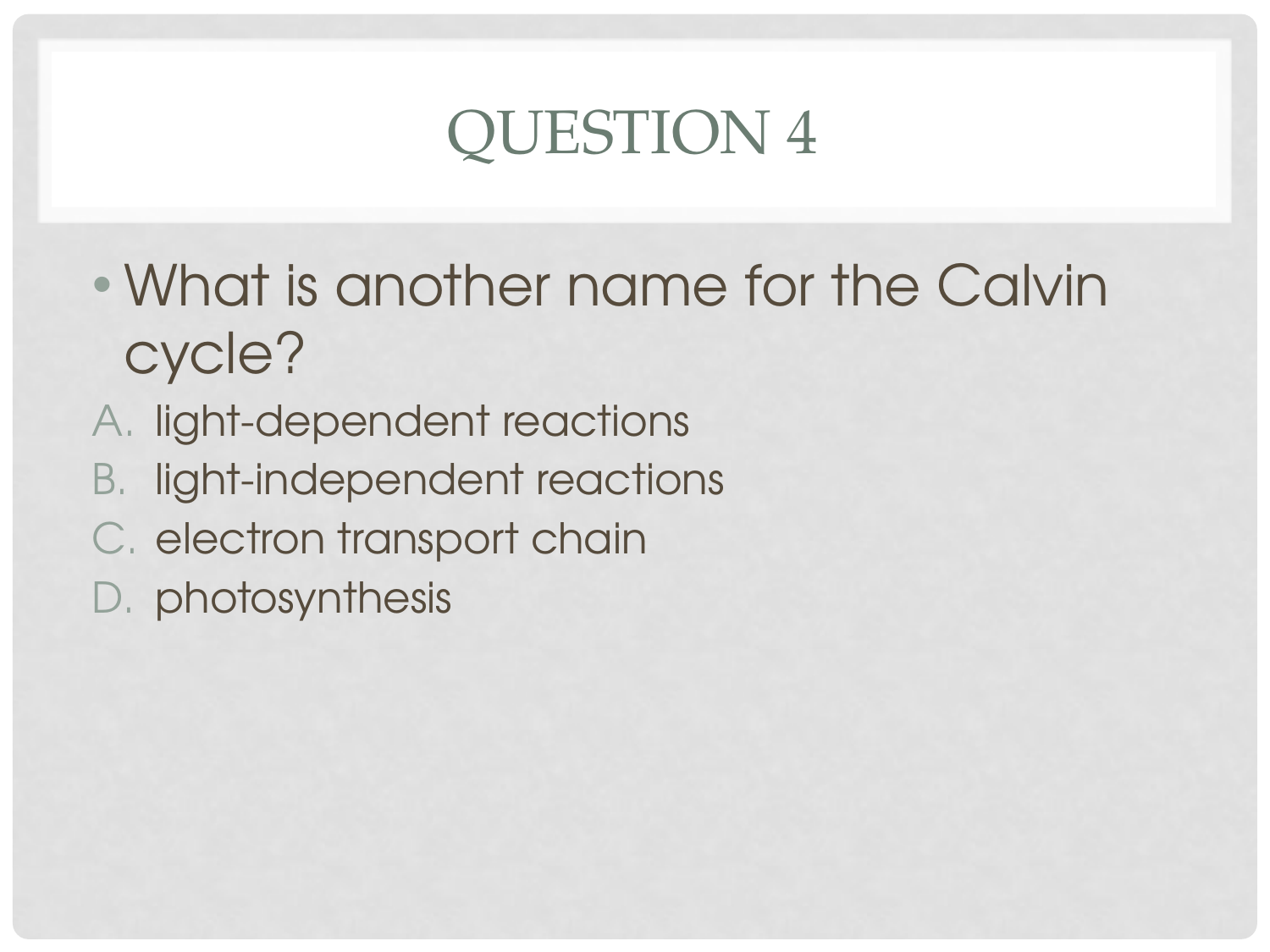

# Question 4
What is another name for the Calvin cycle?
light-dependent reactions
light-independent reactions
electron transport chain
photosynthesis